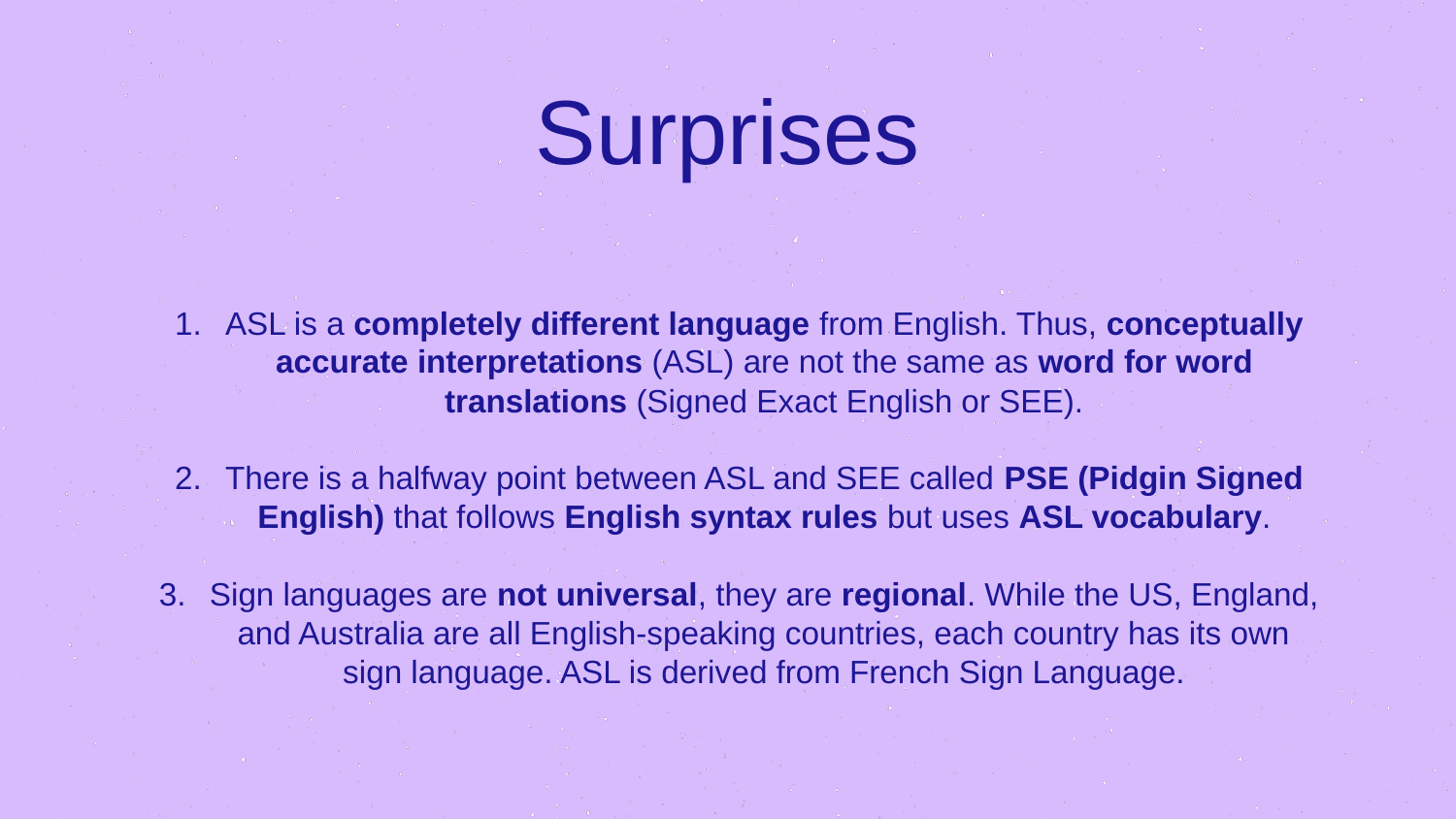

# Surprises
ASL is a completely different language from English. Thus, conceptually accurate interpretations (ASL) are not the same as word for word translations (Signed Exact English or SEE).

There is a halfway point between ASL and SEE called PSE (Pidgin Signed English) that follows English syntax rules but uses ASL vocabulary.

Sign languages are not universal, they are regional. While the US, England, and Australia are all English-speaking countries, each country has its own sign language. ASL is derived from French Sign Language.